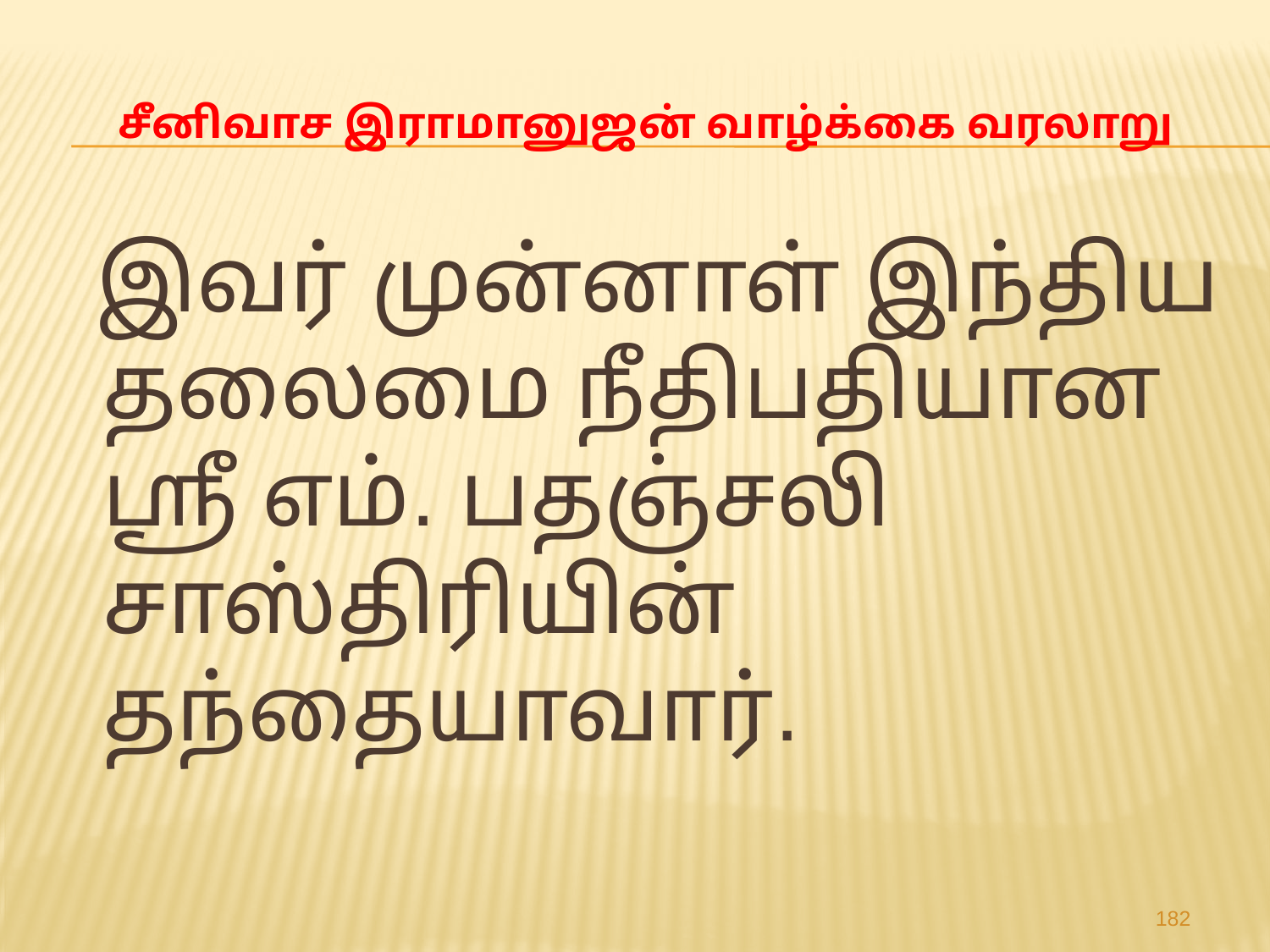

# சீனிவாச இராமானுஜன் வாழ்க்கை வரலாறு
   இவர் முன்னாள் இந்திய தலைமை நீதிபதியான ஸ்ரீ எம். பதஞ்சலி சாஸ்திரியின் தந்தையாவார்.

182